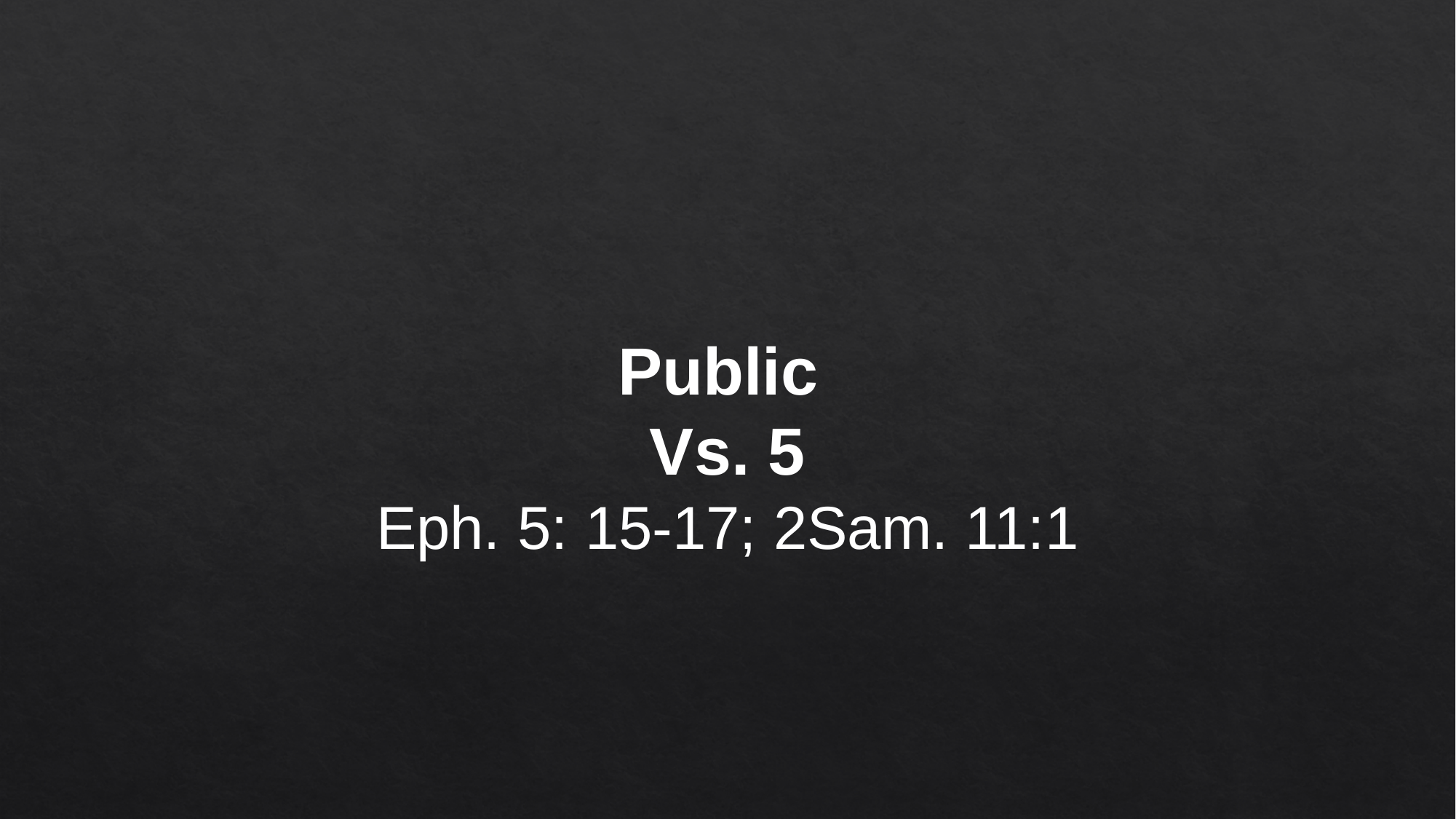

Public
Vs. 5
Eph. 5: 15-17; 2Sam. 11:1